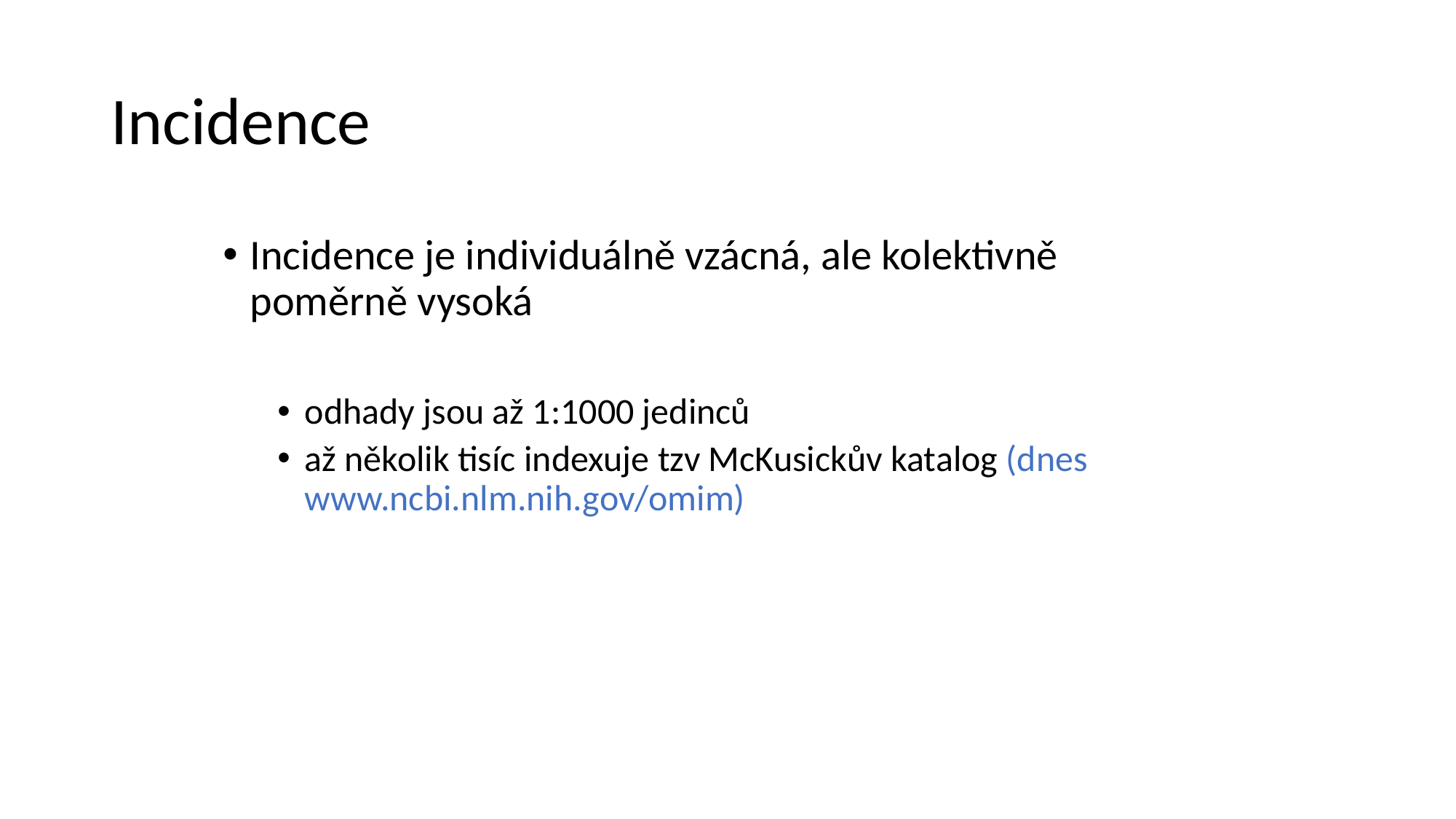

# Incidence
Incidence je individuálně vzácná, ale kolektivně poměrně vysoká

odhady jsou až 1:1000 jedinců
až několik tisíc indexuje tzv McKusickův katalog (dnes www.ncbi.nlm.nih.gov/omim)